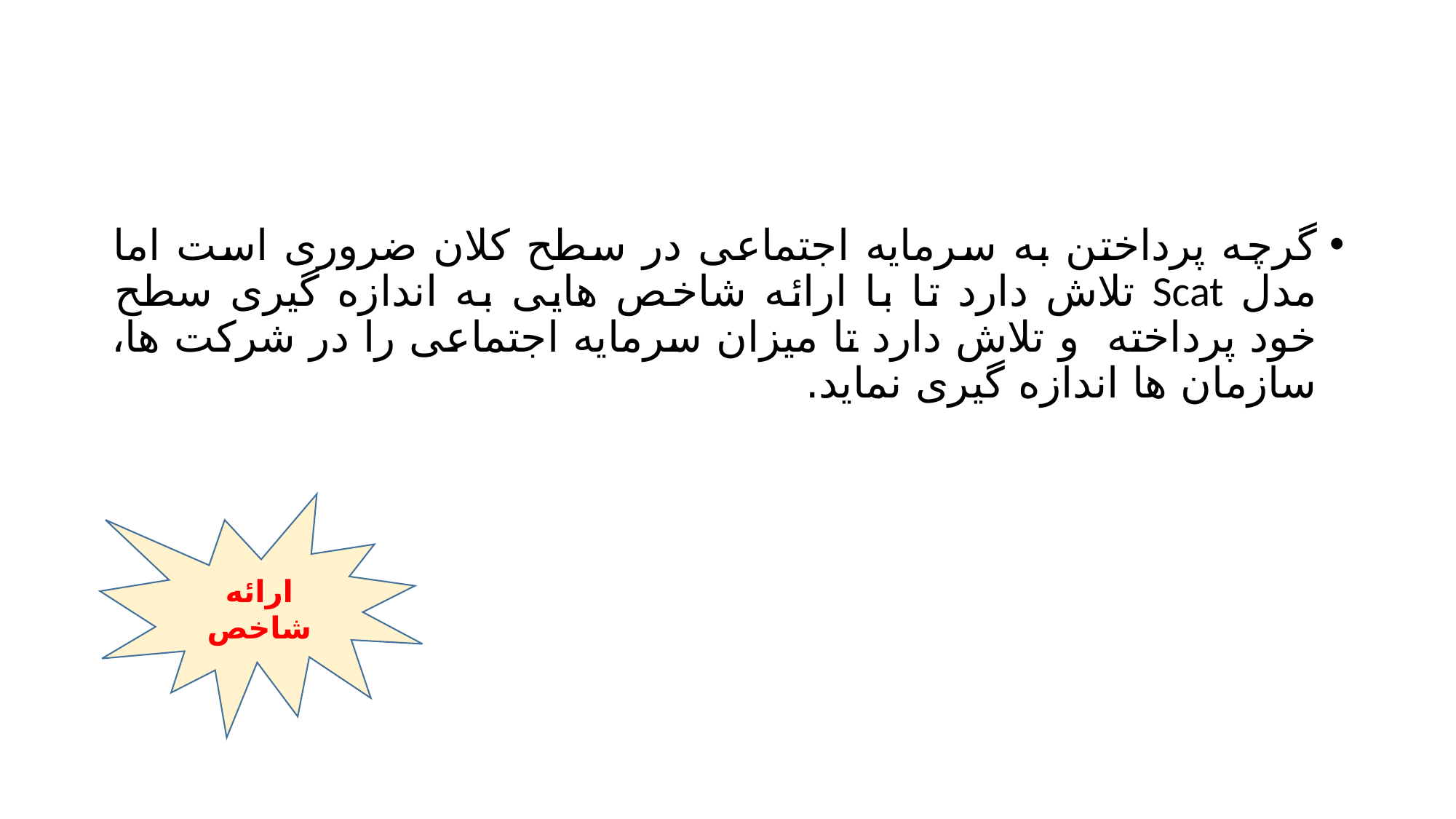

#
گرچه پرداختن به سرمایه اجتماعی در سطح کلان ضروری است اما مدل Scat تلاش دارد تا با ارائه شاخص هایی به اندازه گیری سطح خود پرداخته  و تلاش دارد تا میزان سرمایه اجتماعی را در شرکت ها، سازمان ها اندازه گیری نماید.

ارائه شاخص